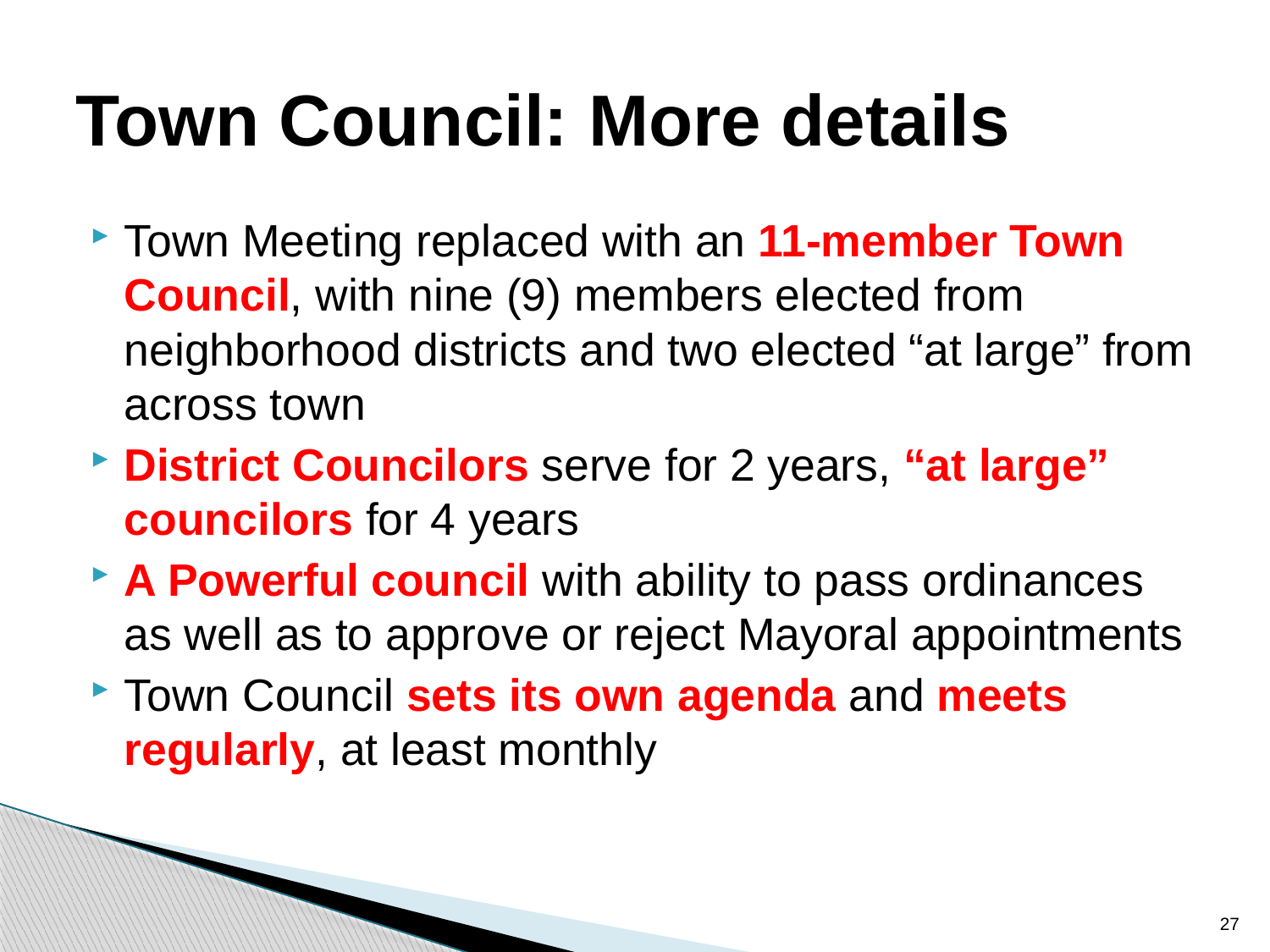

# Town Council: More details
Town Meeting replaced with an 11-member Town Council, with nine (9) members elected from  neighborhood districts and two elected “at large” from across town
District Councilors serve for 2 years, “at large” councilors for 4 years
A Powerful council with ability to pass ordinances as well as to approve or reject Mayoral appointments
Town Council sets its own agenda and meets regularly, at least monthly
27